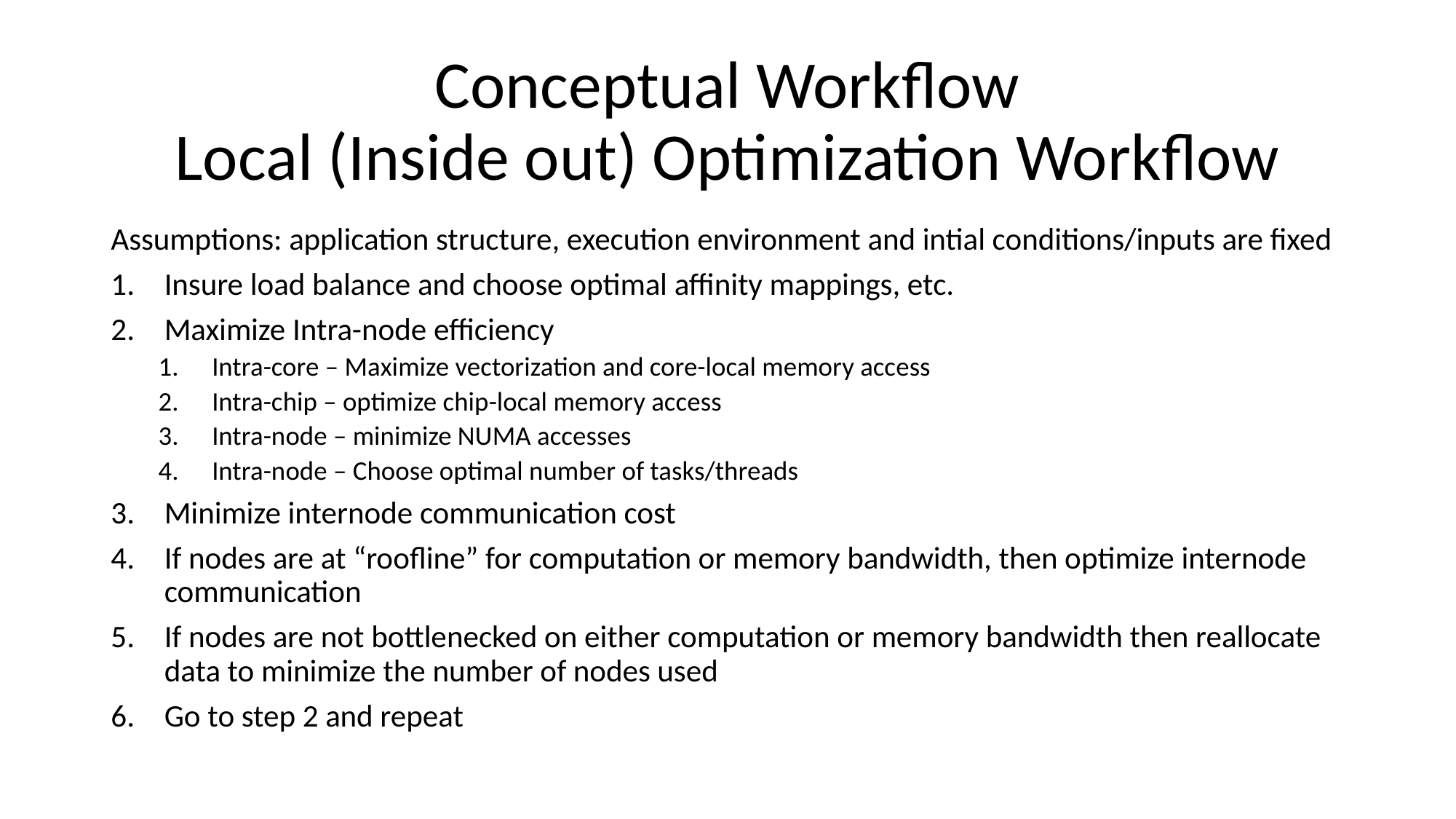

# Conceptual Workflow Local (Inside out) Optimization Workflow
Assumptions: application structure, execution environment and intial conditions/inputs are fixed
Insure load balance and choose optimal affinity mappings, etc.
Maximize Intra-node efficiency
Intra-core – Maximize vectorization and core-local memory access
Intra-chip – optimize chip-local memory access
Intra-node – minimize NUMA accesses
Intra-node – Choose optimal number of tasks/threads
Minimize internode communication cost
If nodes are at “roofline” for computation or memory bandwidth, then optimize internode communication
If nodes are not bottlenecked on either computation or memory bandwidth then reallocate data to minimize the number of nodes used
Go to step 2 and repeat